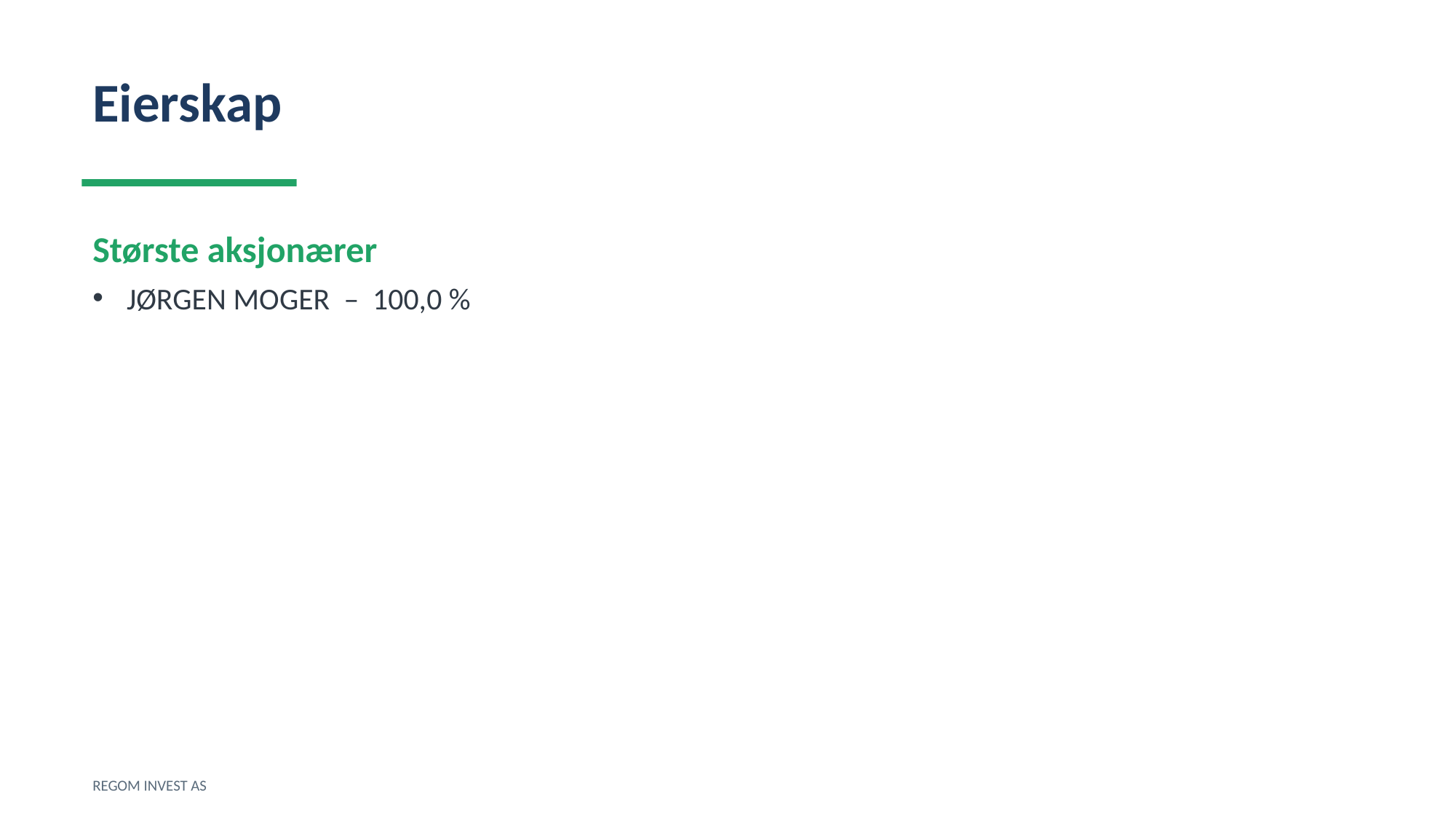

Eierskap

Største aksjonærer
JØRGEN MOGER  –  100,0 %
REGOM INVEST AS